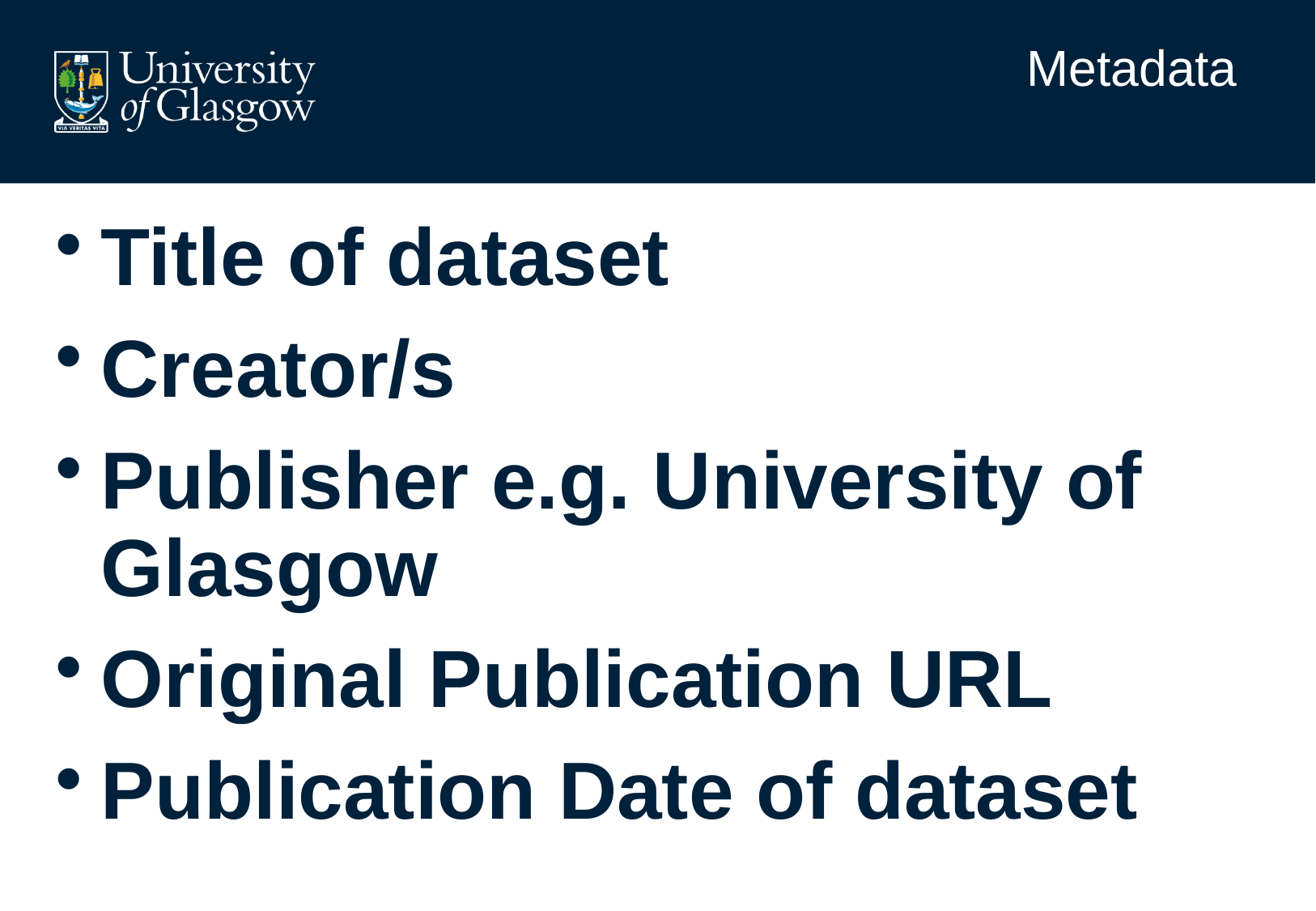

Title of dataset
Creator/s
Publisher e.g. University of Glasgow
Original Publication URL
Publication Date of dataset
Metadata